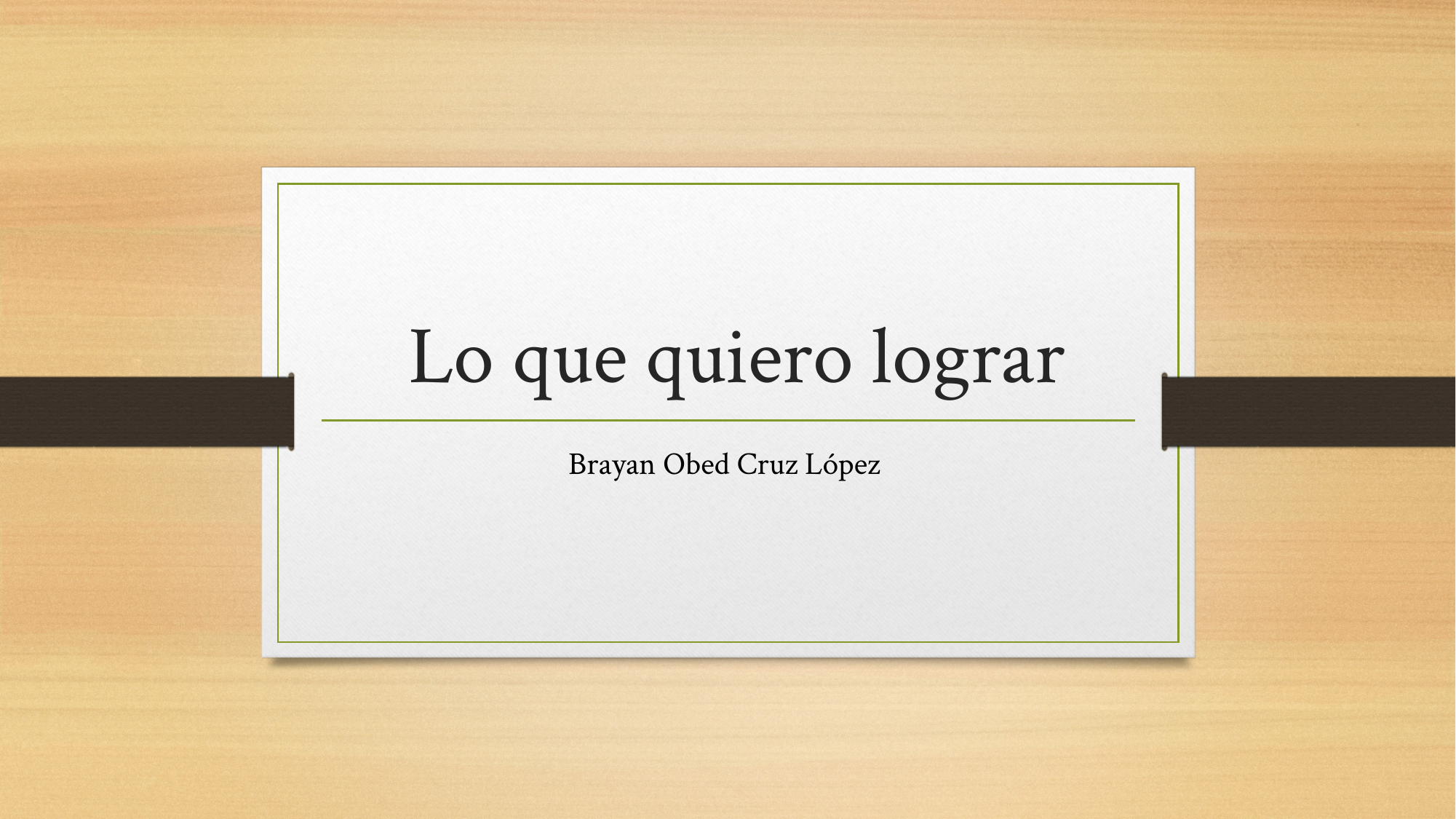

# Lo que quiero lograr
Brayan Obed Cruz López